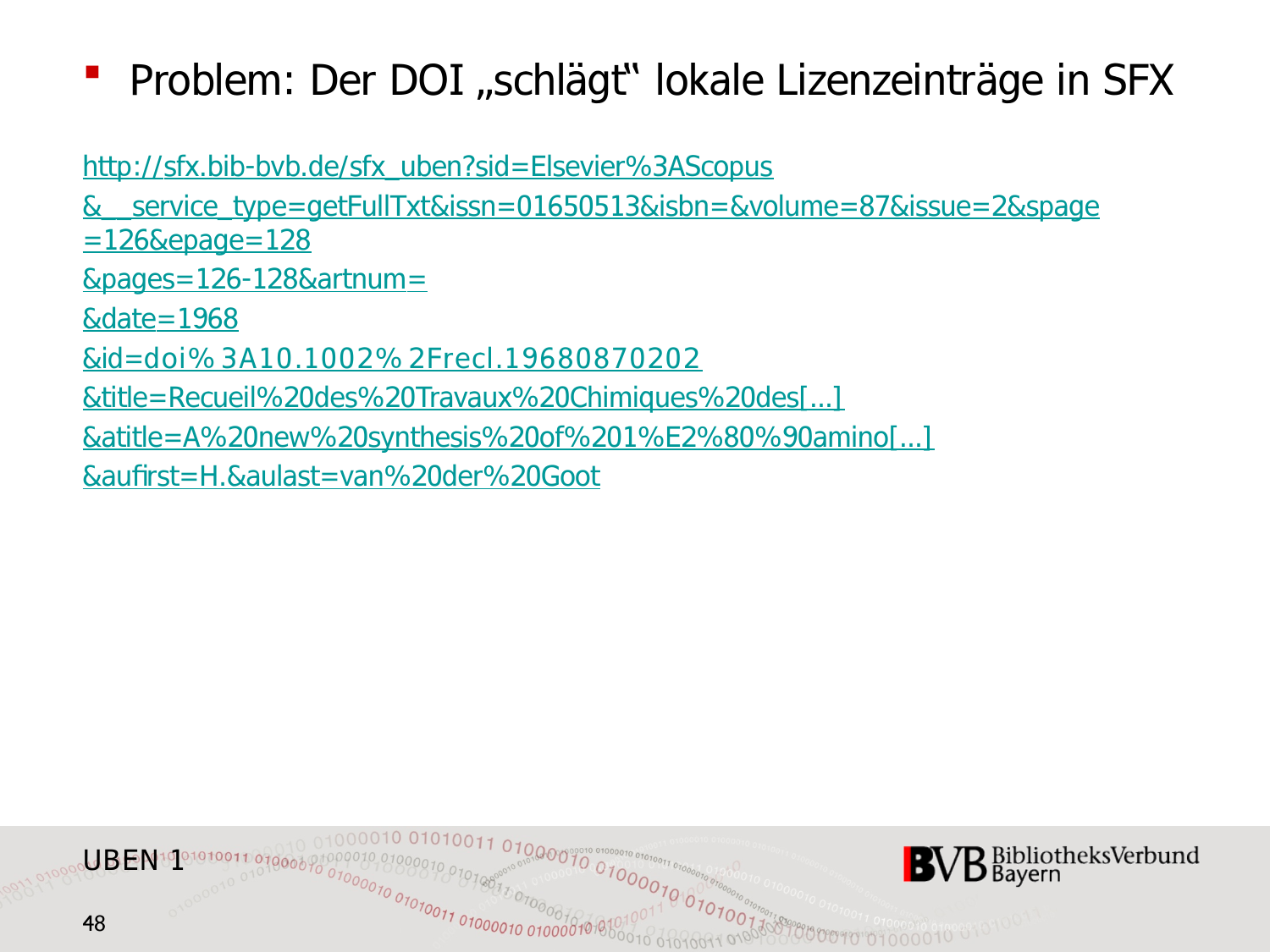

Problem: Der DOI „schlägt“ lokale Lizenzeinträge in SFX

http://sfx.bib-bvb.de/sfx_uben?sid=Elsevier%3AScopus
&__service_type=getFullTxt
&issn=01650513&isbn=
&volume=87&issue=2
&spage=126&epage=128
&pages=126-128
&artnum=
&date=1968
&id=doi%3A10.1002%2Frecl.19680870202
&title=Recueil%20des%20Travaux%20Chimiques%20des[…]
&atitle=A%20new%20synthesis%20of%201%E2%80%90amino[…]
&aufirst=H.&aulast=van%20der%20Goot

UBEN 1
48